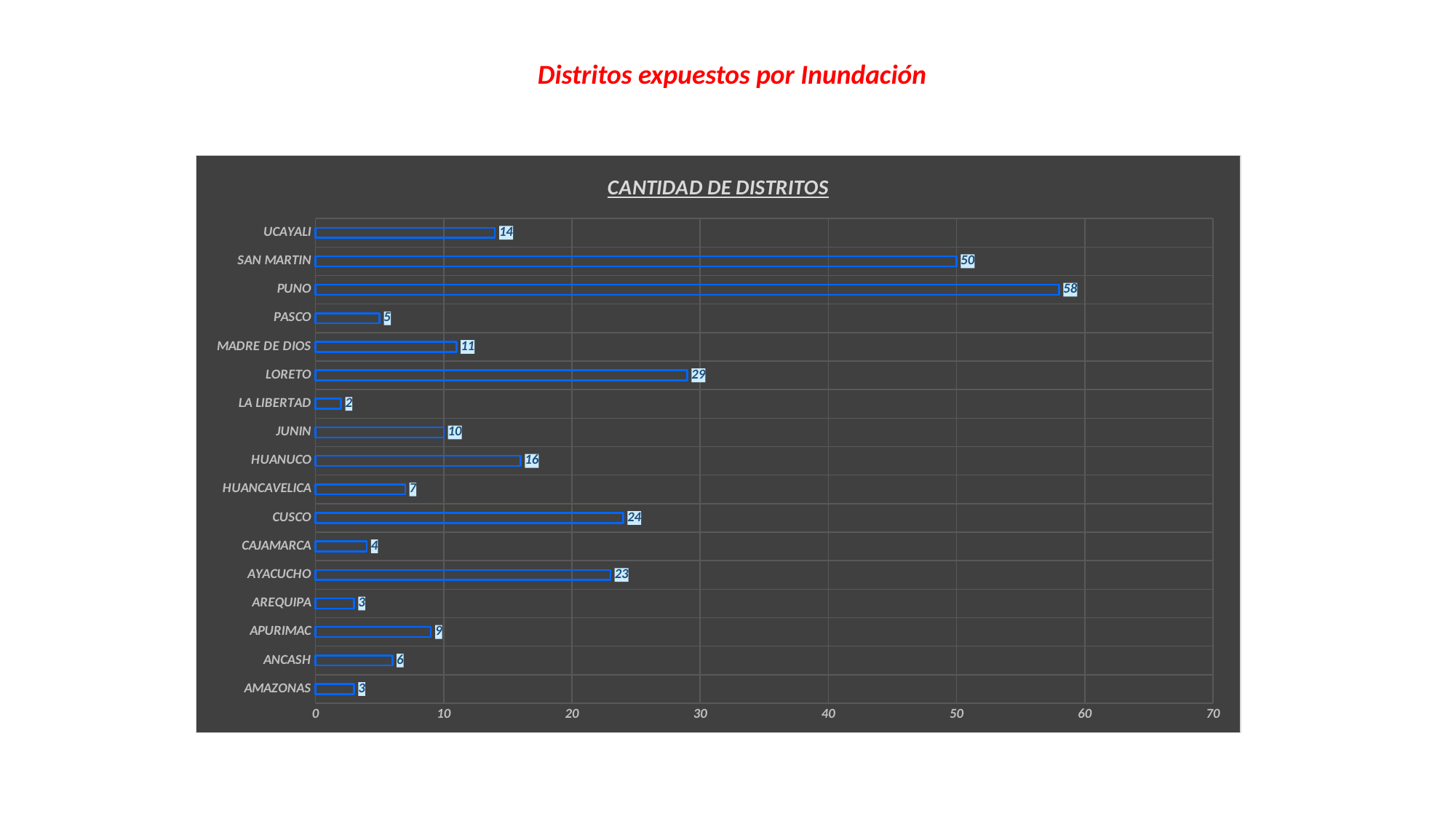

Distritos expuestos por Inundación

### Chart: CANTIDAD DE DISTRITOS

| Category | CANTIDAD DE DISTRITOS |
|---|---|
| AMAZONAS | 3.0 |
| ANCASH | 6.0 |
| APURIMAC | 9.0 |
| AREQUIPA | 3.0 |
| AYACUCHO | 23.0 |
| CAJAMARCA | 4.0 |
| CUSCO | 24.0 |
| HUANCAVELICA | 7.0 |
| HUANUCO | 16.0 |
| JUNIN | 10.0 |
| LA LIBERTAD | 2.0 |
| LORETO | 29.0 |
| MADRE DE DIOS | 11.0 |
| PASCO | 5.0 |
| PUNO | 58.0 |
| SAN MARTIN | 50.0 |
| UCAYALI | 14.0 |